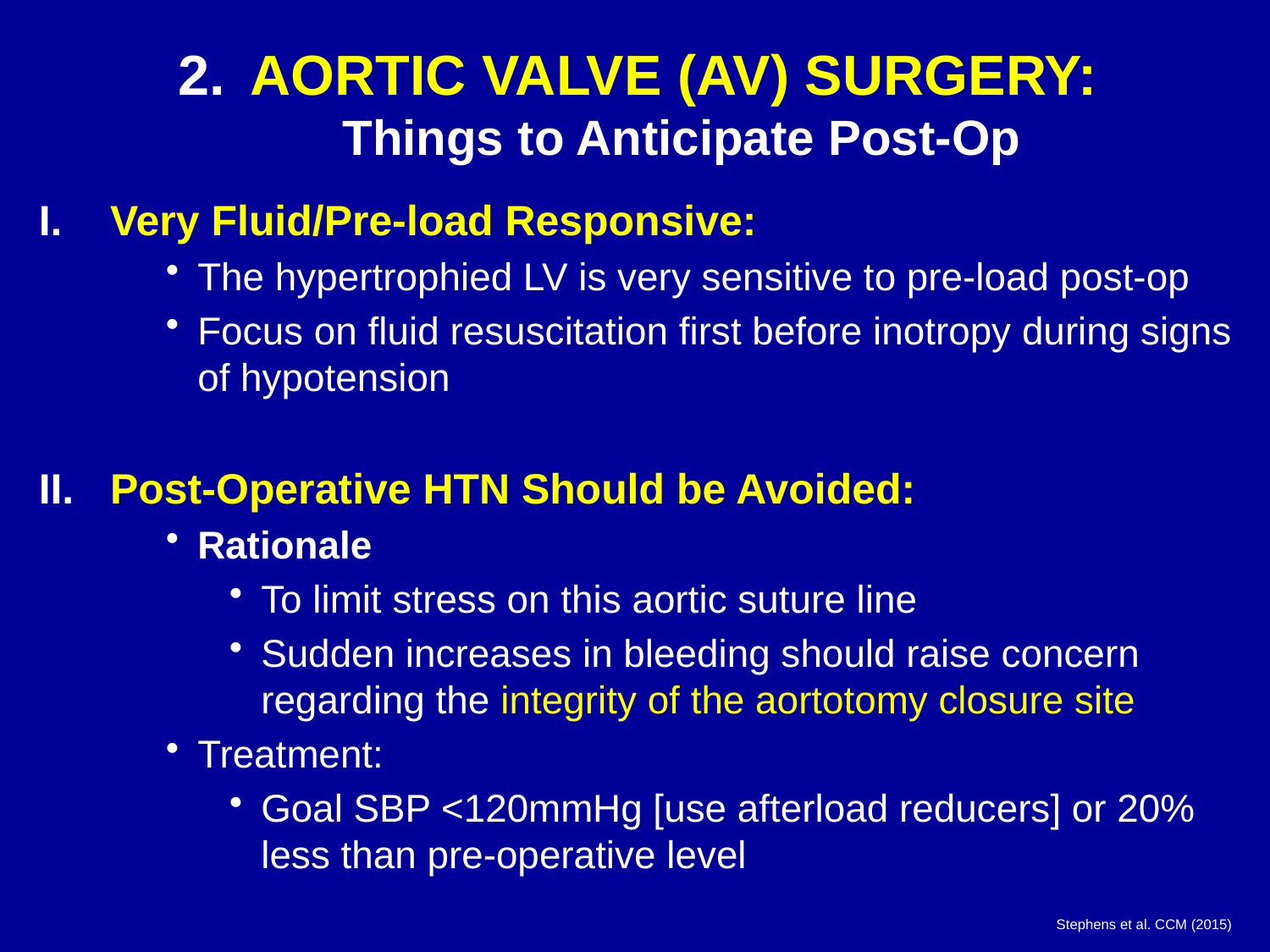

# AORTIC VALVE (AV) SURGERY: Things to Anticipate Post-Op
Very Fluid/Pre-load Responsive:
The hypertrophied LV is very sensitive to pre-load post-op
Focus on fluid resuscitation first before inotropy during signs of hypotension

Post-Operative HTN Should be Avoided:
Rationale
To limit stress on this aortic suture line
Sudden increases in bleeding should raise concern regarding the integrity of the aortotomy closure site
Treatment:
Goal SBP <120mmHg [use afterload reducers] or 20% less than pre-operative level
Stephens et al. CCM (2015)